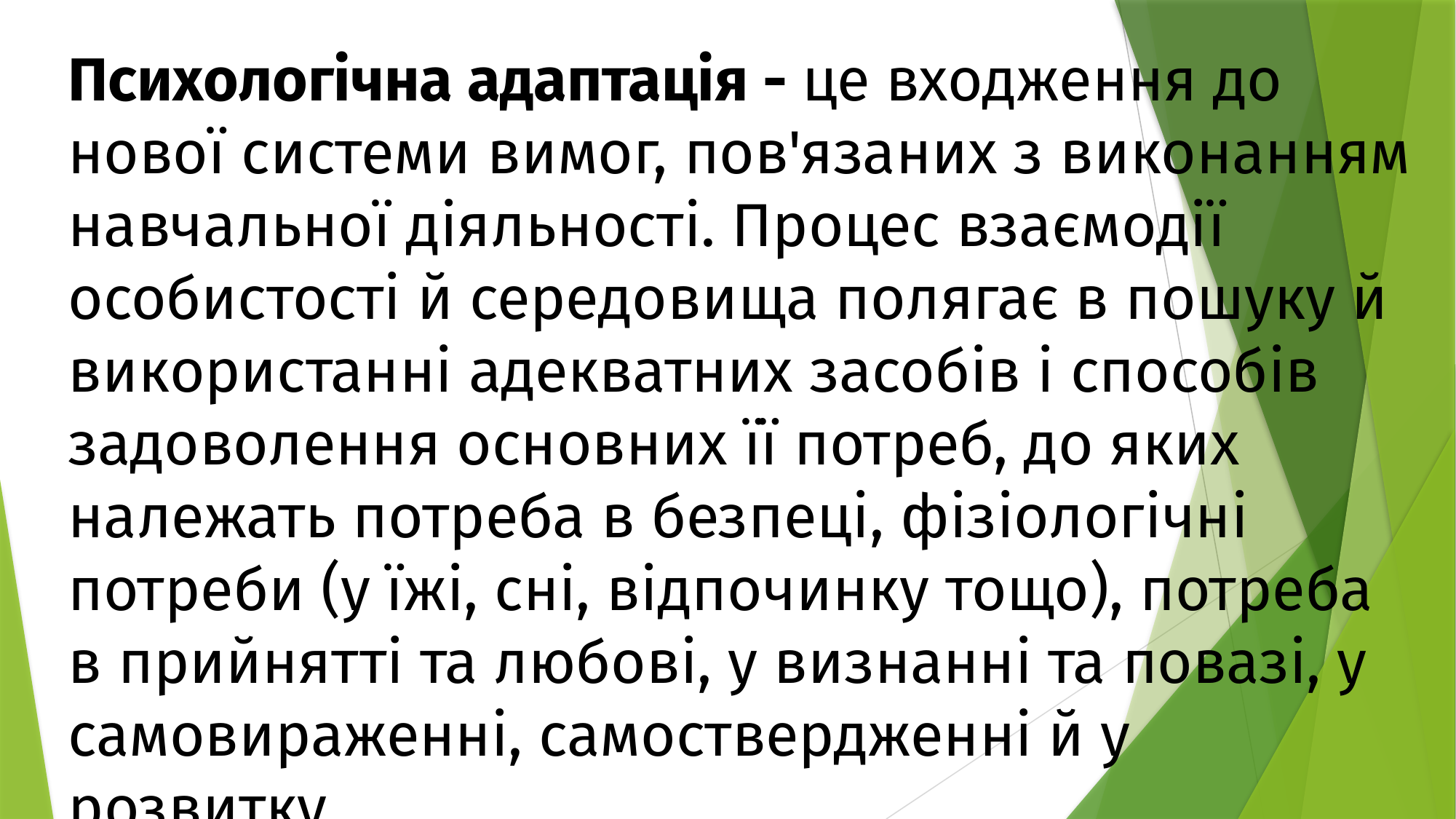

# Психологічна адаптація - це входження до нової системи вимог, пов'язаних з виконанням навчальної діяльності. Процес взаємодії особистості й середовища полягає в пошуку й використанні адекватних засобів і способів задоволення основних її потреб, до яких належать потреба в безпеці, фізіологічні потреби (у їжі, сні, відпочинку тощо), потреба в прийнятті та любові, у визнанні та повазі, у самовираженні, самоствердженні й у розвитку.